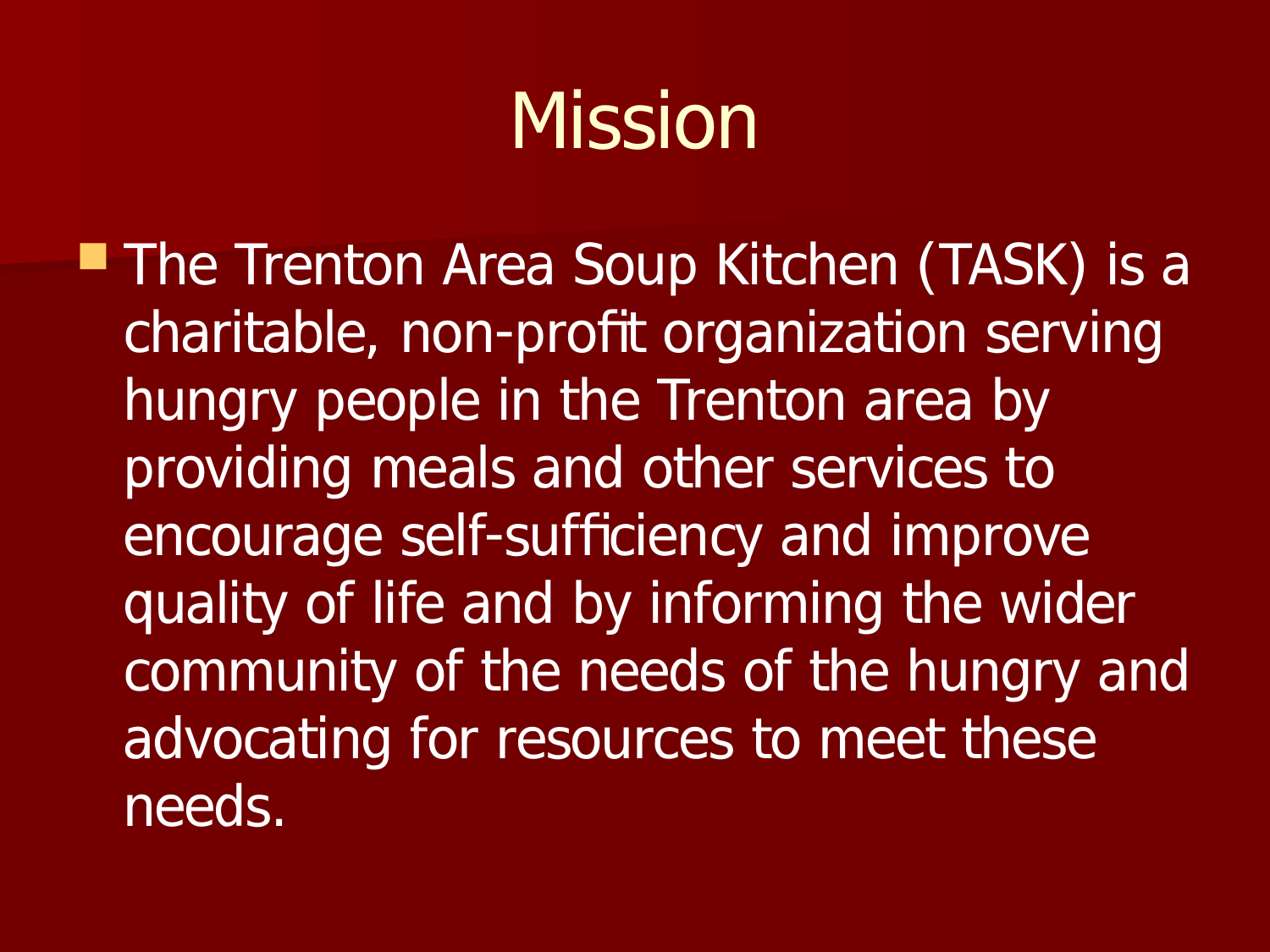

# Mission
The Trenton Area Soup Kitchen (TASK) is a charitable, non-profit organization serving hungry people in the Trenton area by providing meals and other services to encourage self-sufficiency and improve quality of life and by informing the wider community of the needs of the hungry and advocating for resources to meet these needs.